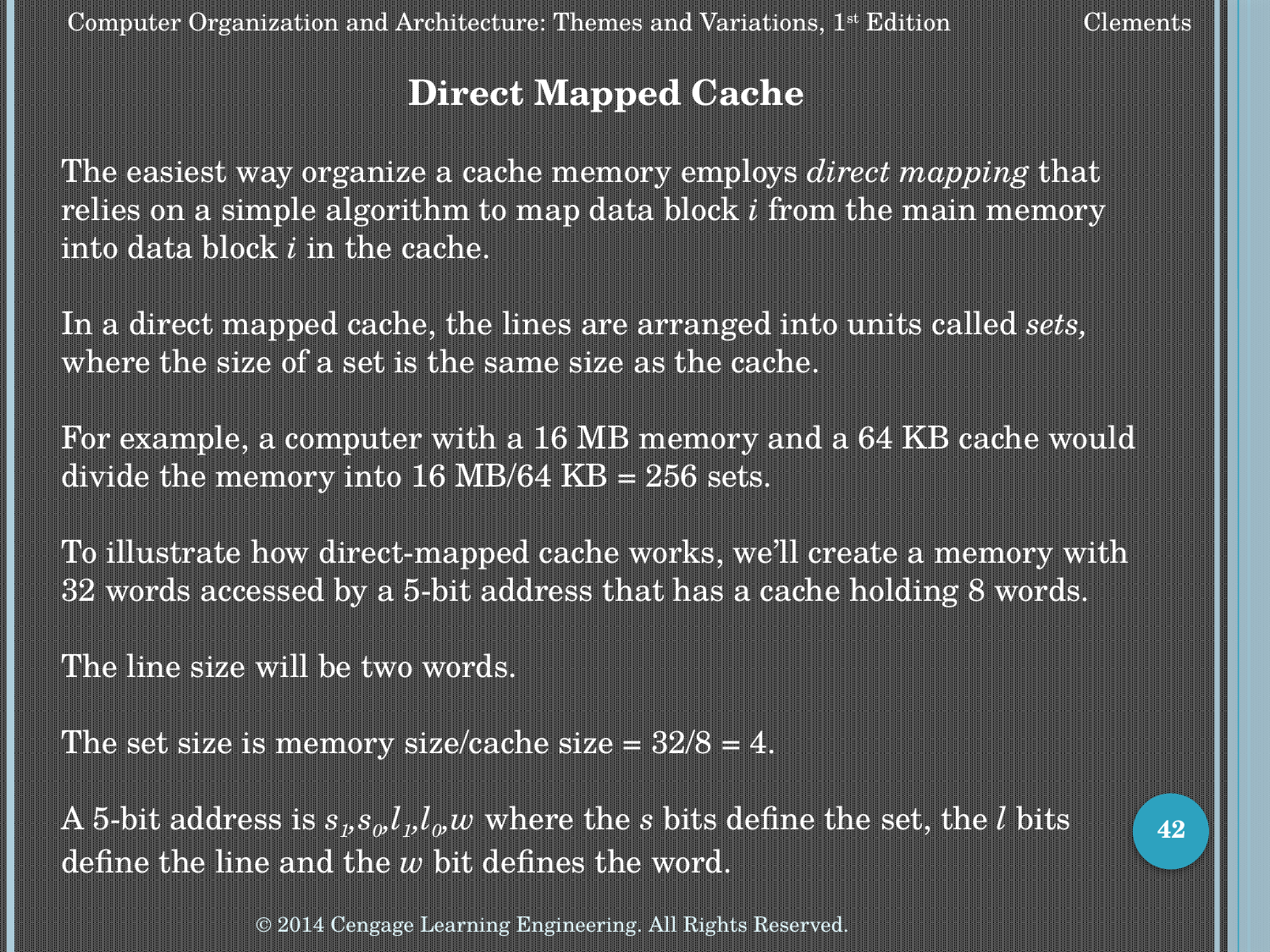

Computer Organization and Architecture: Themes and Variations, 1st Edition 	Clements
Direct Mapped Cache

The easiest way organize a cache memory employs direct mapping that relies on a simple algorithm to map data block i from the main memory into data block i in the cache.

In a direct mapped cache, the lines are arranged into units called sets, where the size of a set is the same size as the cache.

For example, a computer with a 16 MB memory and a 64 KB cache would divide the memory into 16 MB/64 KB = 256 sets.

To illustrate how direct-mapped cache works, we’ll create a memory with 32 words accessed by a 5-bit address that has a cache holding 8 words.

The line size will be two words.

The set size is memory size/cache size = 32/8 = 4.

A 5-bit address is s1,s0,l1,l0,w where the s bits define the set, the l bits define the line and the w bit defines the word.

42
© 2014 Cengage Learning Engineering. All Rights Reserved.